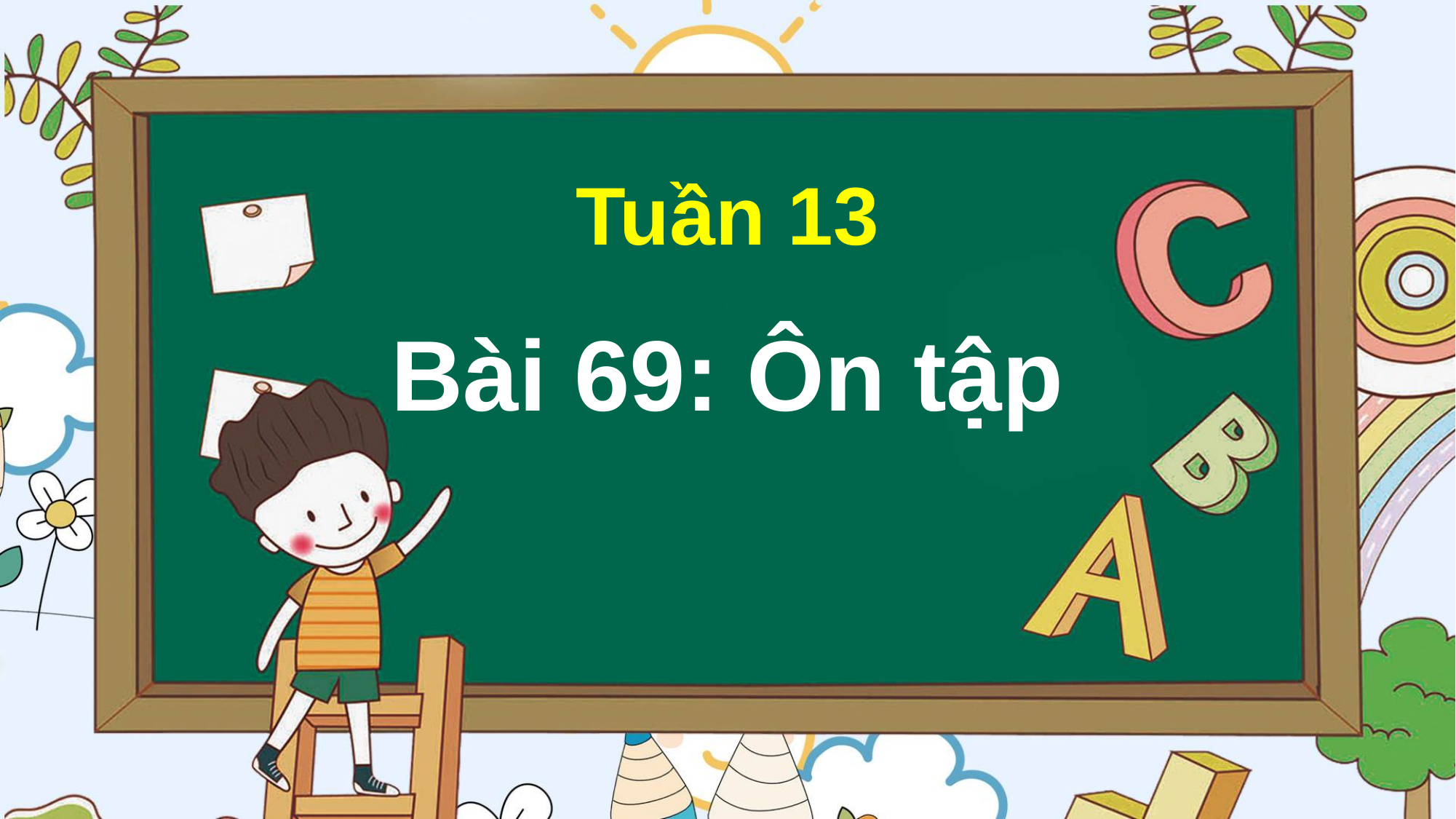

# Tuần 13
Bài 69: Ôn tập